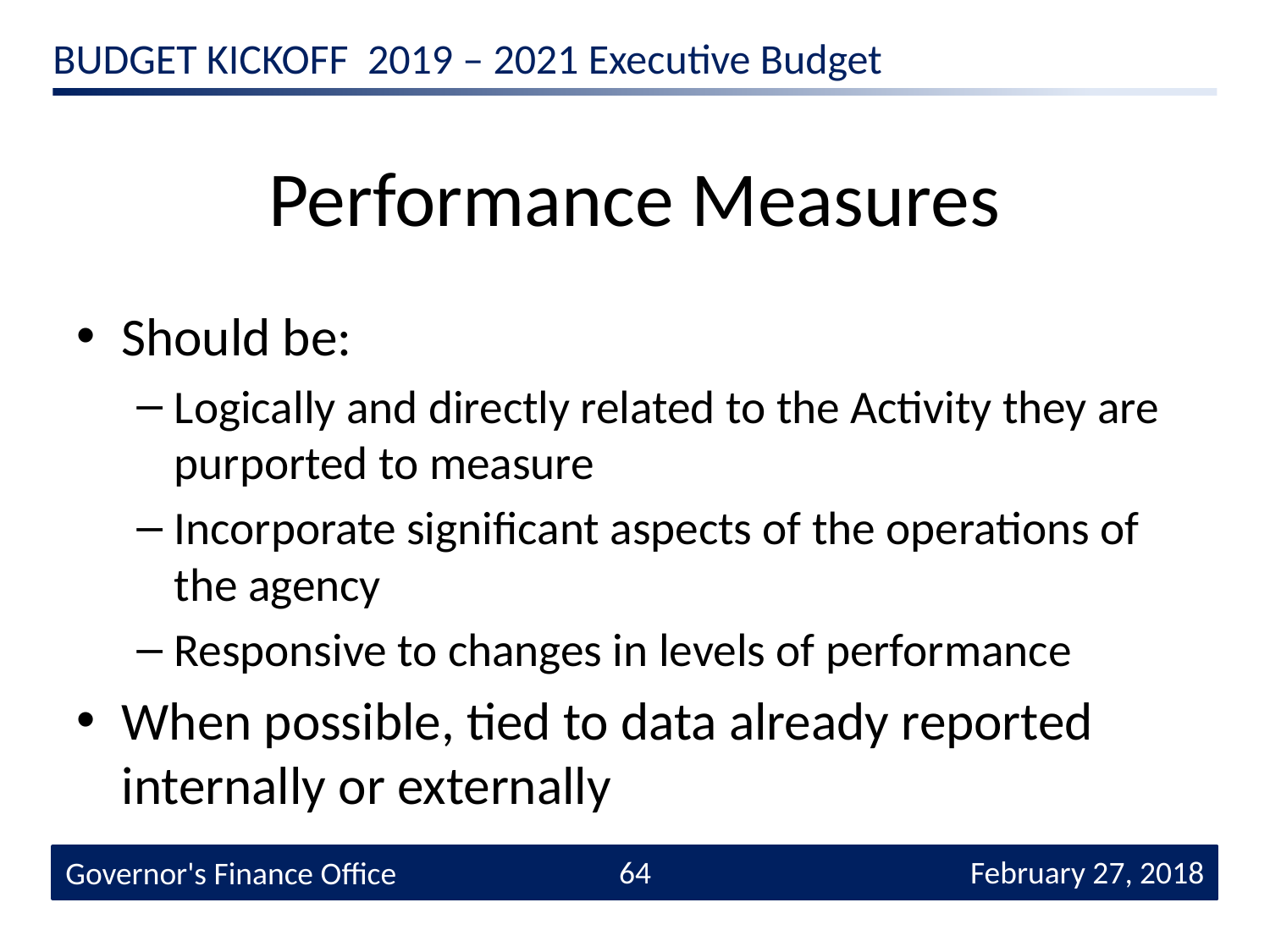

# Performance Measures
Should be:
Logically and directly related to the Activity they are purported to measure
Incorporate significant aspects of the operations of the agency
Responsive to changes in levels of performance
When possible, tied to data already reported internally or externally
64
 February 27, 2018
Governor's Finance Office